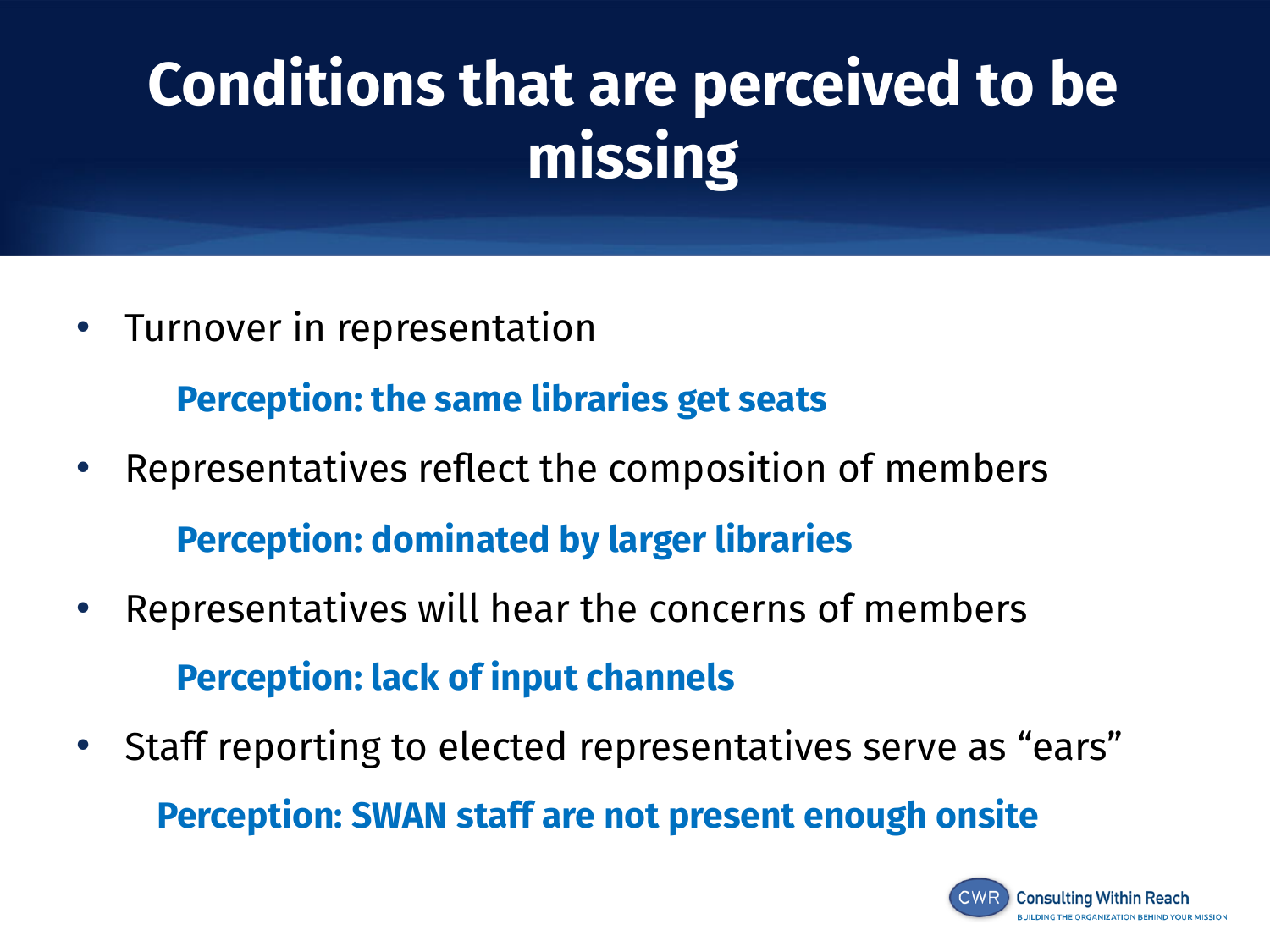

# Conditions that are perceived to be missing
Turnover in representation
	Perception: the same libraries get seats
Representatives reflect the composition of members
	Perception: dominated by larger libraries
Representatives will hear the concerns of members
	Perception: lack of input channels
Staff reporting to elected representatives serve as “ears”
	Perception: SWAN staff are not present enough onsite